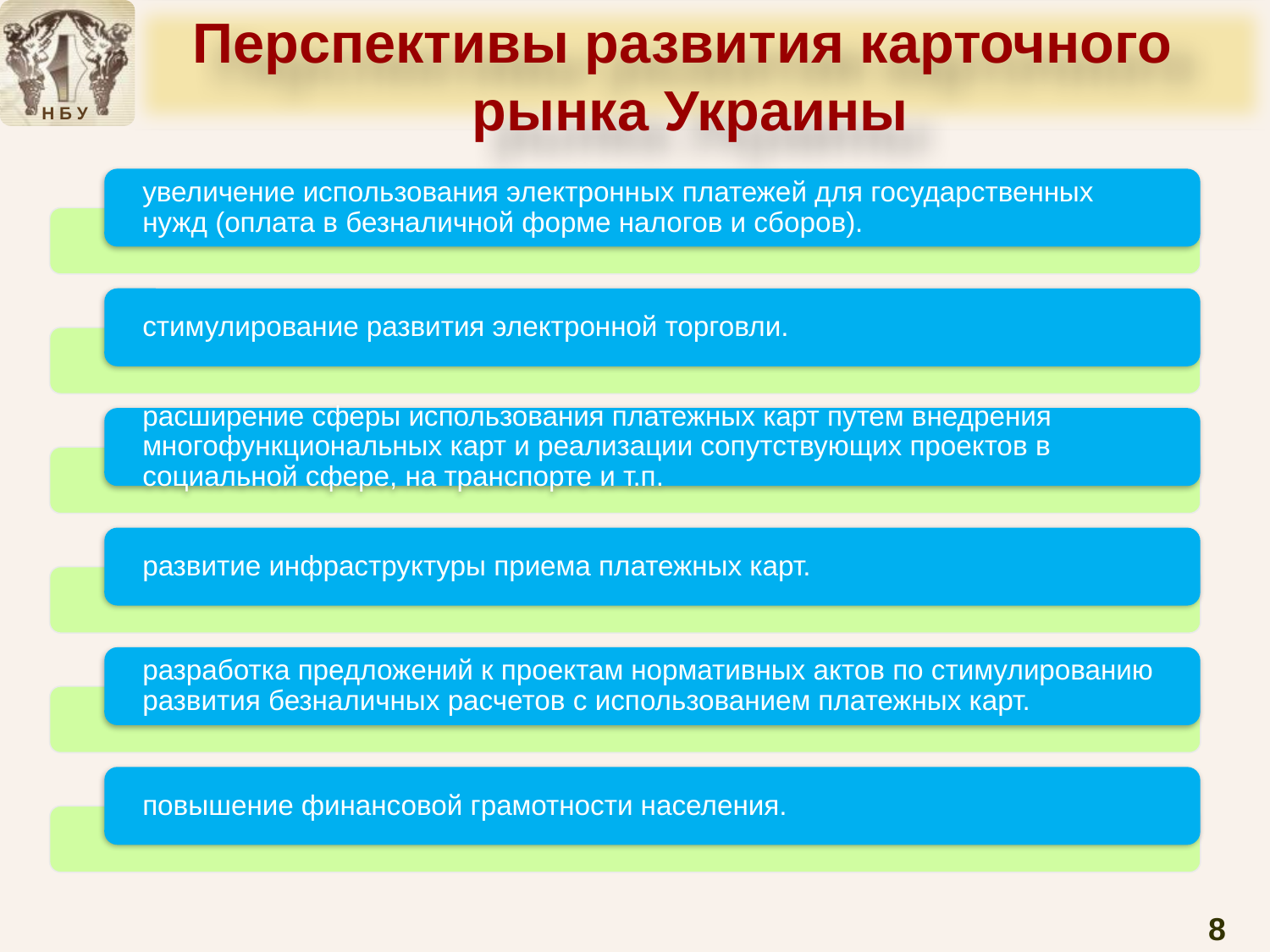

Перспективы развития карточного
 рынка Украины
увеличение использования электронных платежей для государственных нужд (оплата в безналичной форме налогов и сборов).
стимулирование развития электронной торговли.
расширение сферы использования платежных карт путем внедрения многофункциональных карт и реализации сопутствующих проектов в социальной сфере, на транспорте и т.п.
развитие инфраструктуры приема платежных карт.
разработка предложений к проектам нормативных актов по стимулированию развития безналичных расчетов с использованием платежных карт.
повышение финансовой грамотности населения.